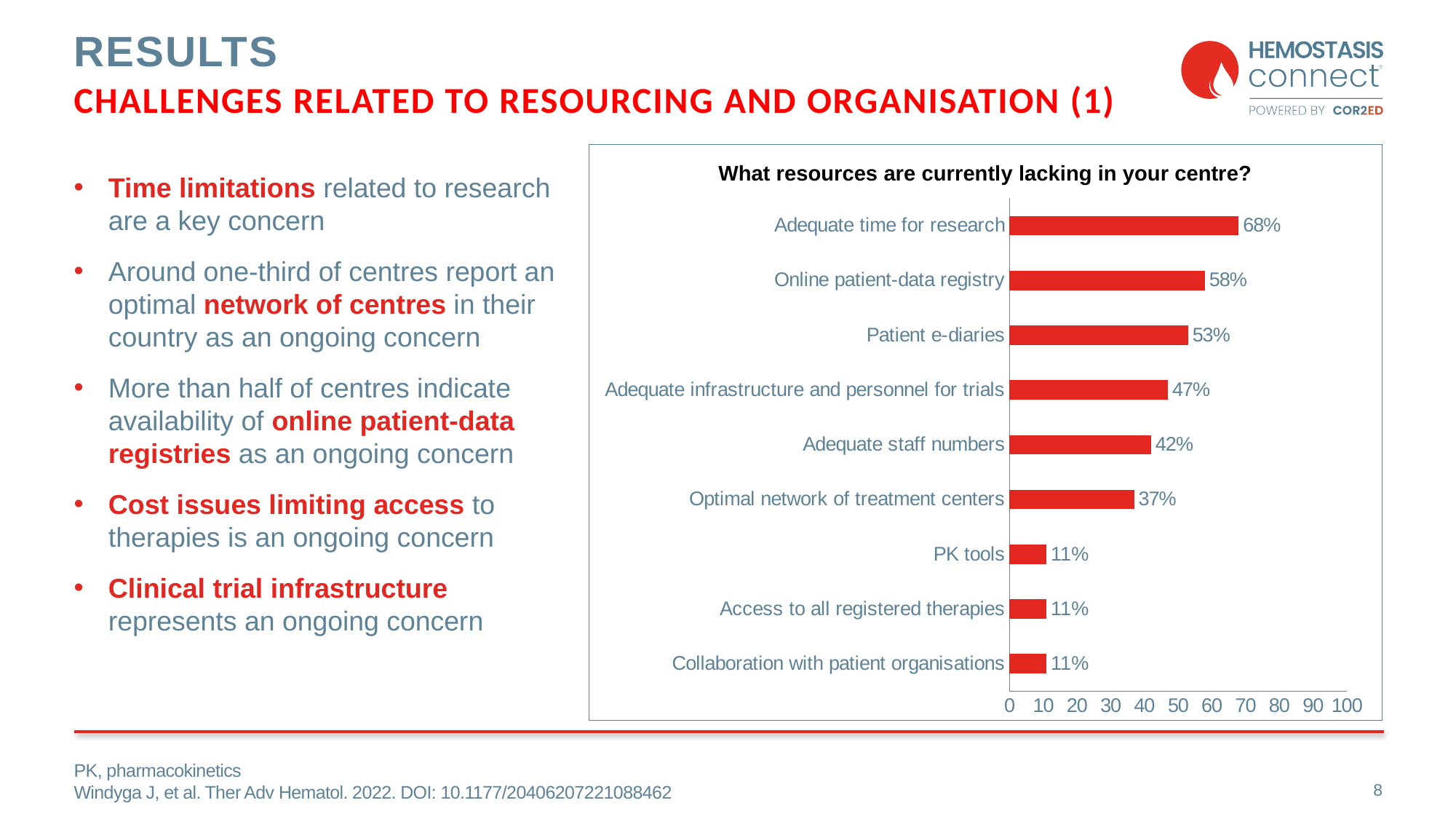

# Results challenges related to resourcing and organisation (1)

What resources are currently lacking in your centre?
Time limitations related to research are a key concern
Around one-third of centres report an optimal network of centres in their country as an ongoing concern
More than half of centres indicate availability of online patient-data registries as an ongoing concern
Cost issues limiting access to therapies is an ongoing concern
Clinical trial infrastructure represents an ongoing concern

### Chart

| Category | Series 1 |
|---|---|
| Collaboration with patient organisations | 11.0 |
| Access to all registered therapies | 11.0 |
| PK tools | 11.0 |
| Optimal network of treatment centers | 37.0 |
| Adequate staff numbers | 42.0 |
| Adequate infrastructure and personnel for trials | 47.0 |
| Patient e-diaries | 53.0 |
| Online patient-data registry | 58.0 |
| Adequate time for research | 68.0 |
PK, pharmacokinetics
Windyga J, et al. Ther Adv Hematol. 2022. DOI: 10.1177/20406207221088462
8